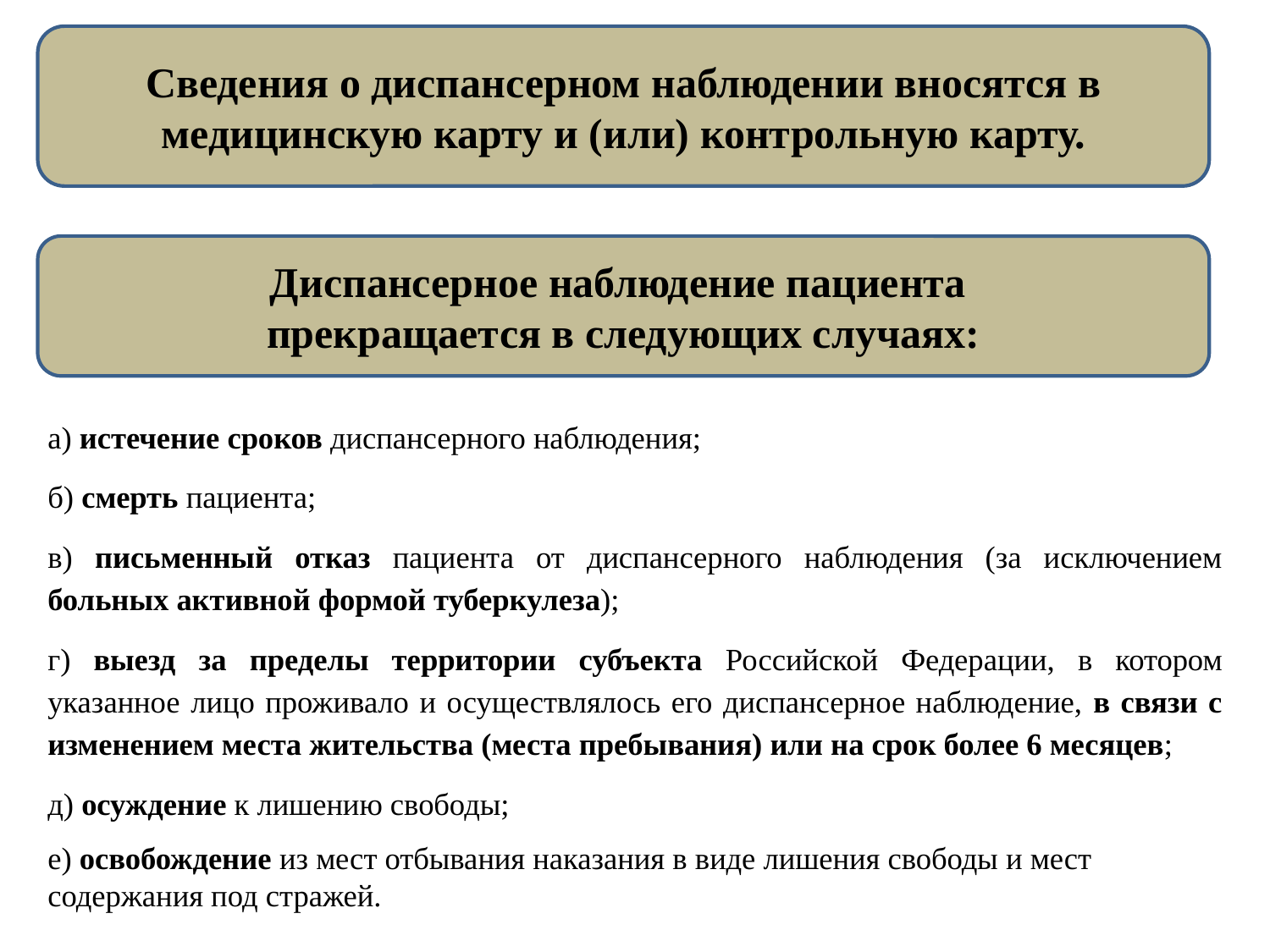

Сведения о диспансерном наблюдении вносятся в медицинскую карту и (или) контрольную карту.
Диспансерное наблюдение пациента
прекращается в следующих случаях:
а) истечение сроков диспансерного наблюдения;
б) смерть пациента;
в) письменный отказ пациента от диспансерного наблюдения (за исключением больных активной формой туберкулеза);
г) выезд за пределы территории субъекта Российской Федерации, в котором указанное лицо проживало и осуществлялось его диспансерное наблюдение, в связи с изменением места жительства (места пребывания) или на срок более 6 месяцев;
д) осуждение к лишению свободы;
е) освобождение из мест отбывания наказания в виде лишения свободы и мест содержания под стражей.